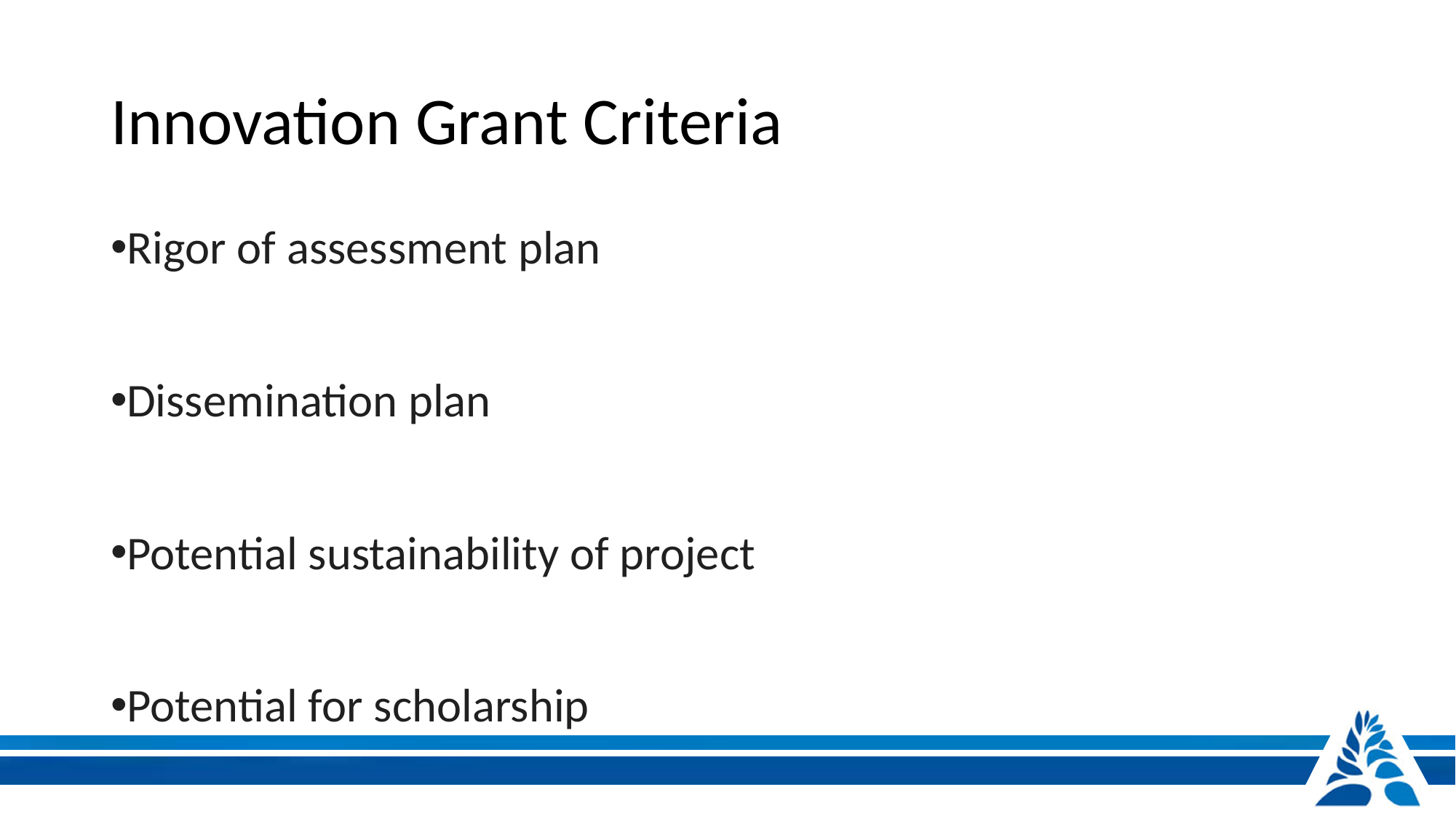

# Innovation Grant Criteria
Rigor of assessment plan

Dissemination plan

Potential sustainability of project

Potential for scholarship